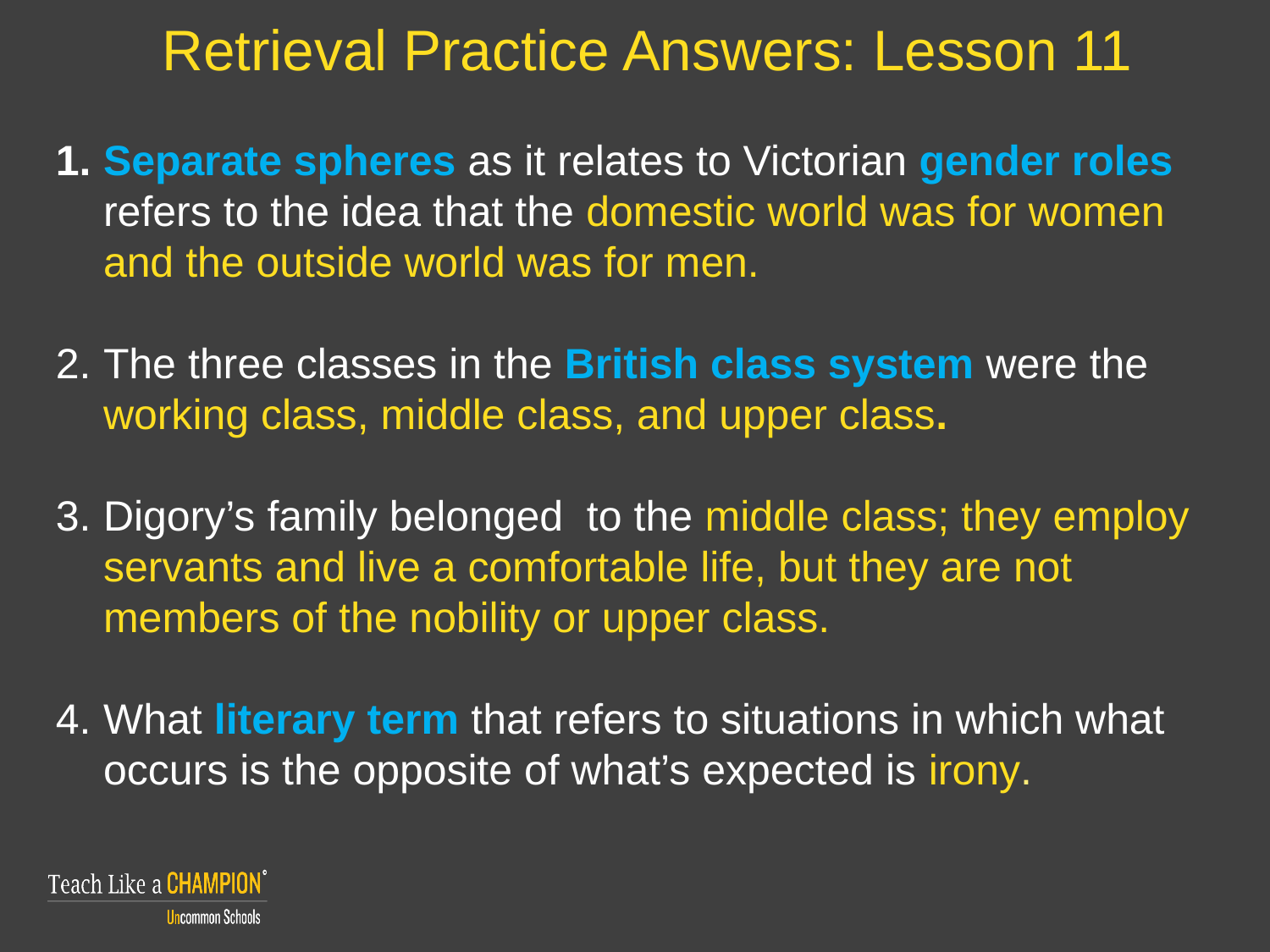

Retrieval Practice Answers: Lesson 11

Separate spheres as it relates to Victorian gender roles refers to the idea that the domestic world was for women and the outside world was for men.

The three classes in the British class system were the working class, middle class, and upper class.

Digory’s family belonged  to the middle class; they employ servants and live a comfortable life, but they are not members of the nobility or upper class.

What literary term that refers to situations in which what occurs is the opposite of what’s expected is irony.